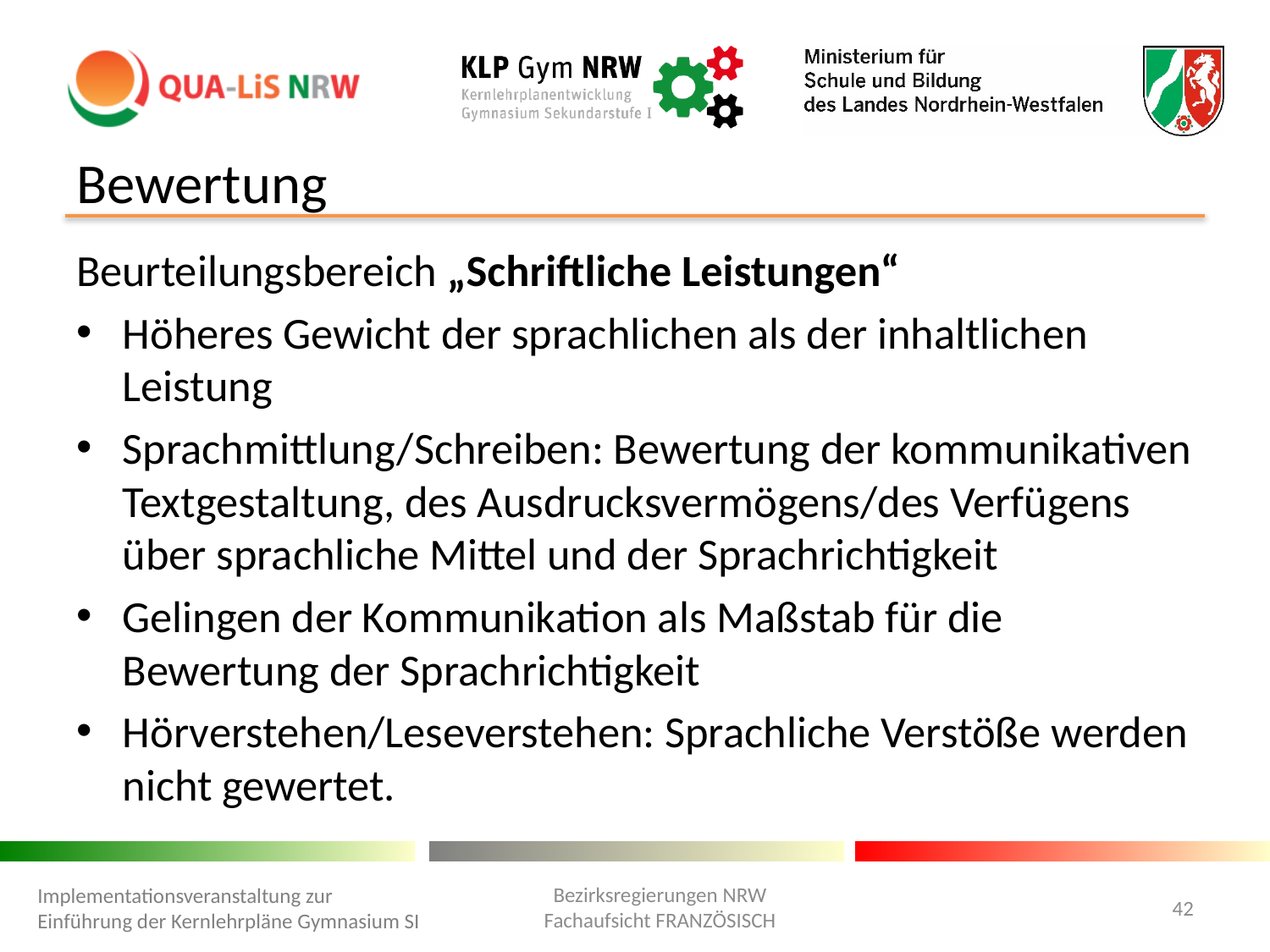

# Bewertung
Beurteilungsbereich „Schriftliche Leistungen“
Höheres Gewicht der sprachlichen als der inhaltlichen Leistung
Sprachmittlung/Schreiben: Bewertung der kommunikativen Textgestaltung, des Ausdrucksvermögens/des Verfügens über sprachliche Mittel und der Sprachrichtigkeit
Gelingen der Kommunikation als Maßstab für die Bewertung der Sprachrichtigkeit
Hörverstehen/Leseverstehen: Sprachliche Verstöße werden nicht gewertet.
Bezirksregierungen NRW
Fachaufsicht FRANZÖSISCH
Implementationsveranstaltung zur  Einführung der Kernlehrpläne Gymnasium SI
42